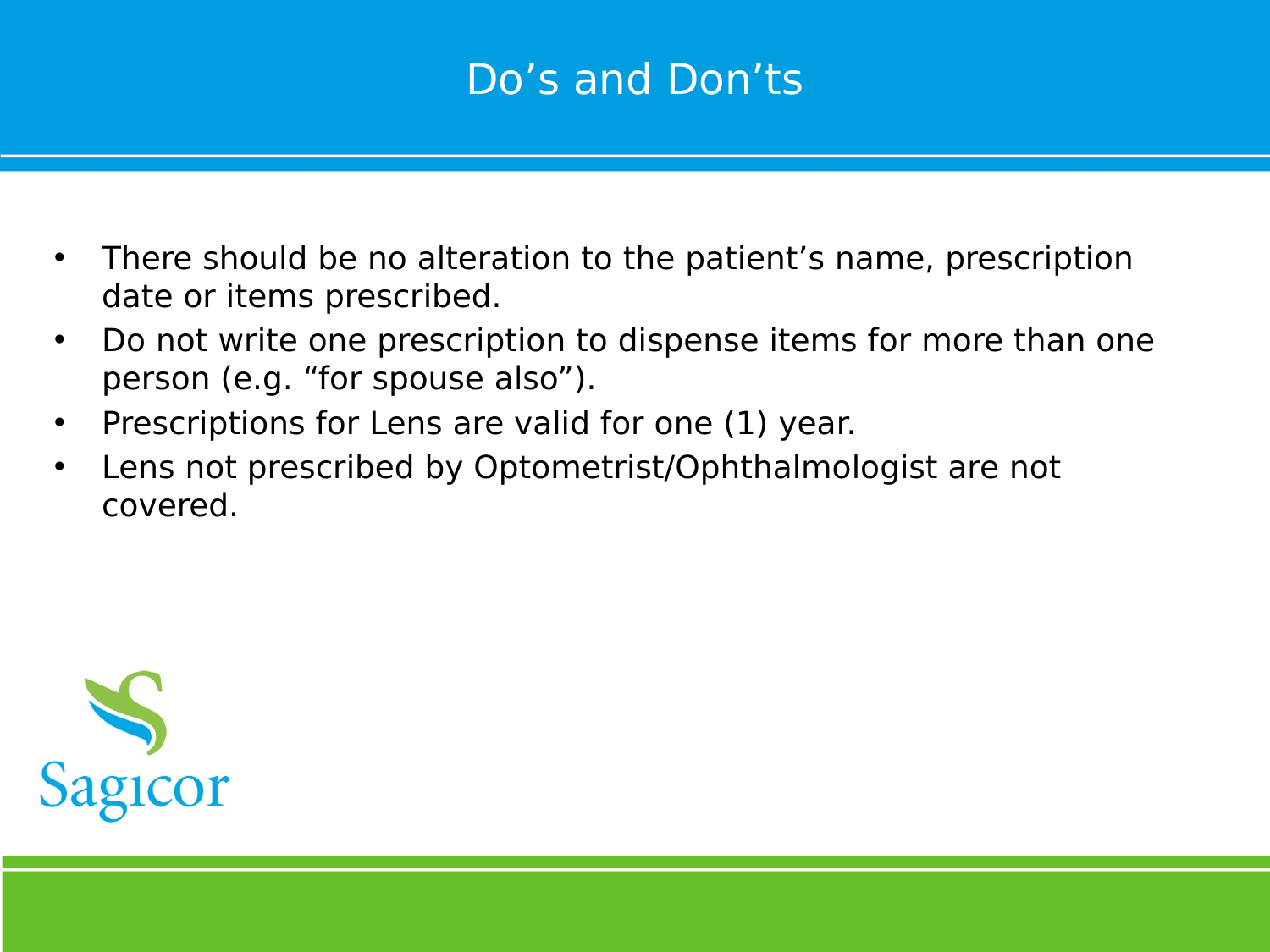

# Do’s and Don’ts

There should be no alteration to the patient’s name, prescription date or items prescribed.
Do not write one prescription to dispense items for more than one person (e.g. “for spouse also”).
Prescriptions for Lens are valid for one (1) year.
Lens not prescribed by Optometrist/Ophthalmologist are not covered.